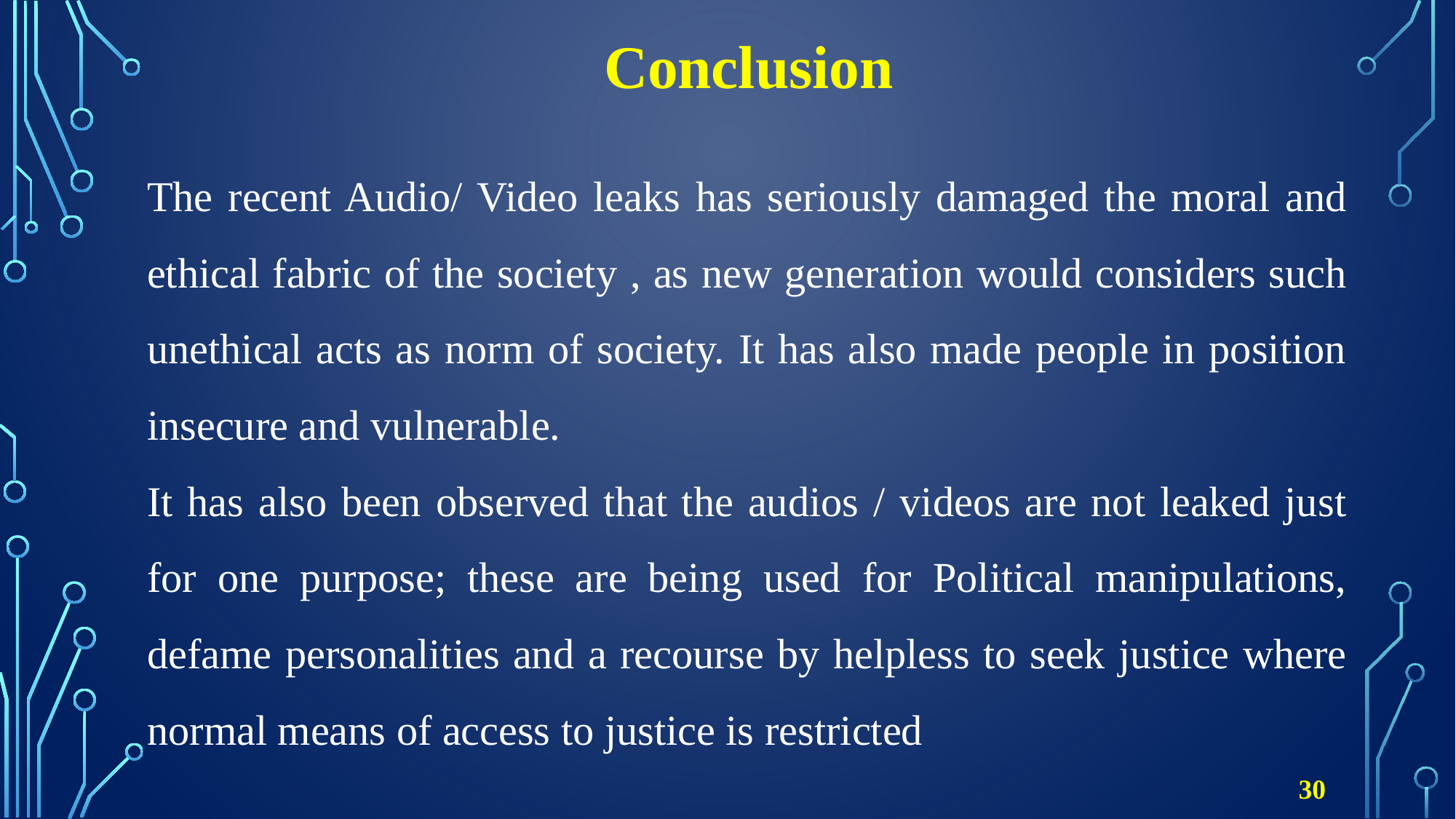

# Conclusion
The recent Audio/ Video leaks has seriously damaged the moral and ethical fabric of the society , as new generation would considers such unethical acts as norm of society. It has also made people in position insecure and vulnerable.
It has also been observed that the audios / videos are not leaked just for one purpose; these are being used for Political manipulations, defame personalities and a recourse by helpless to seek justice where normal means of access to justice is restricted
30